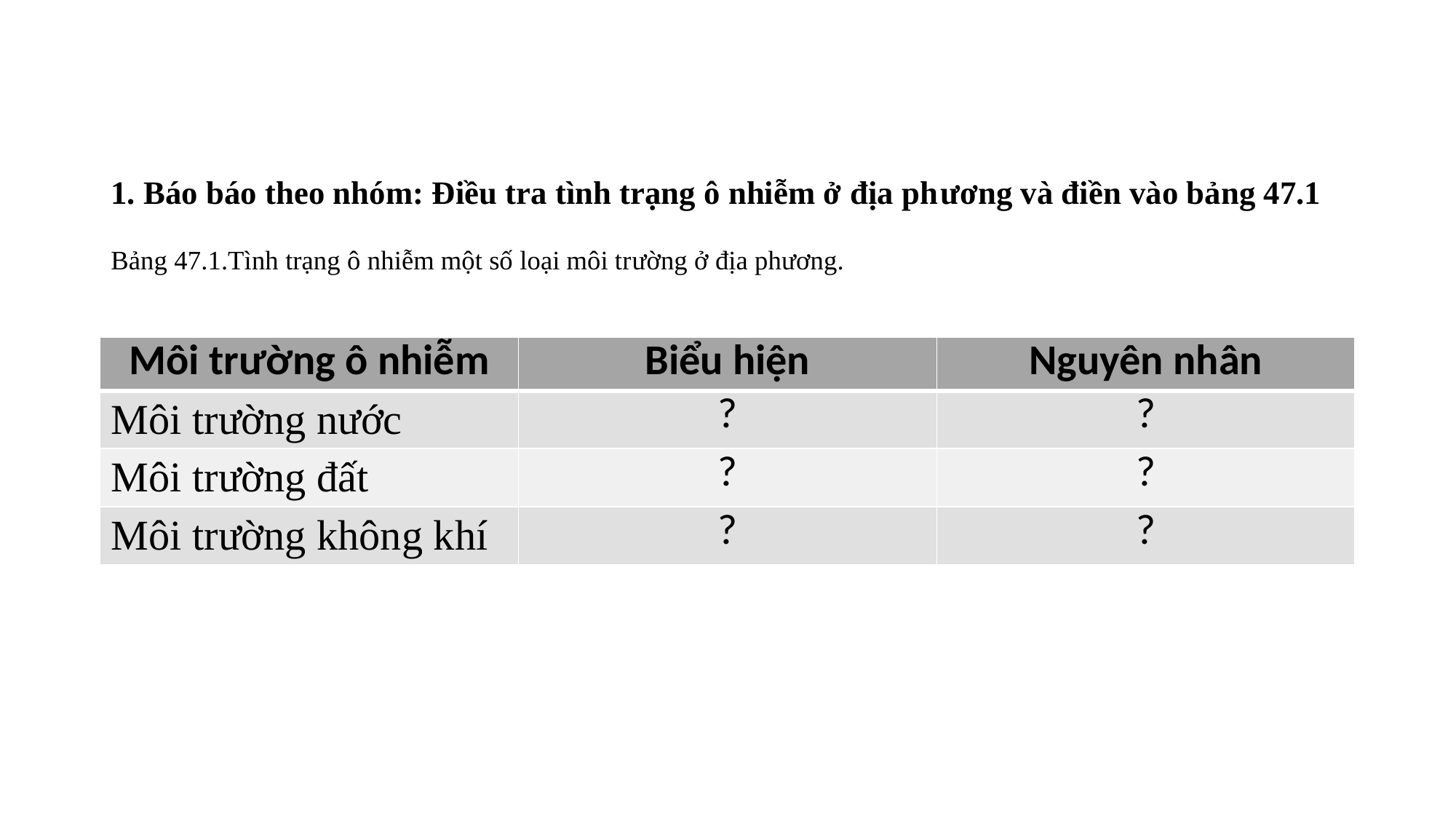

# 1. Báo báo theo nhóm: Điều tra tình trạng ô nhiễm ở địa phương và điền vào bảng 47.1 Bảng 47.1.Tình trạng ô nhiễm một số loại môi trường ở địa phương.
| Môi trường ô nhiễm | Biểu hiện | Nguyên nhân |
| --- | --- | --- |
| Môi trường nước | ? | ? |
| Môi trường đất | ? | ? |
| Môi trường không khí | ? | ? |